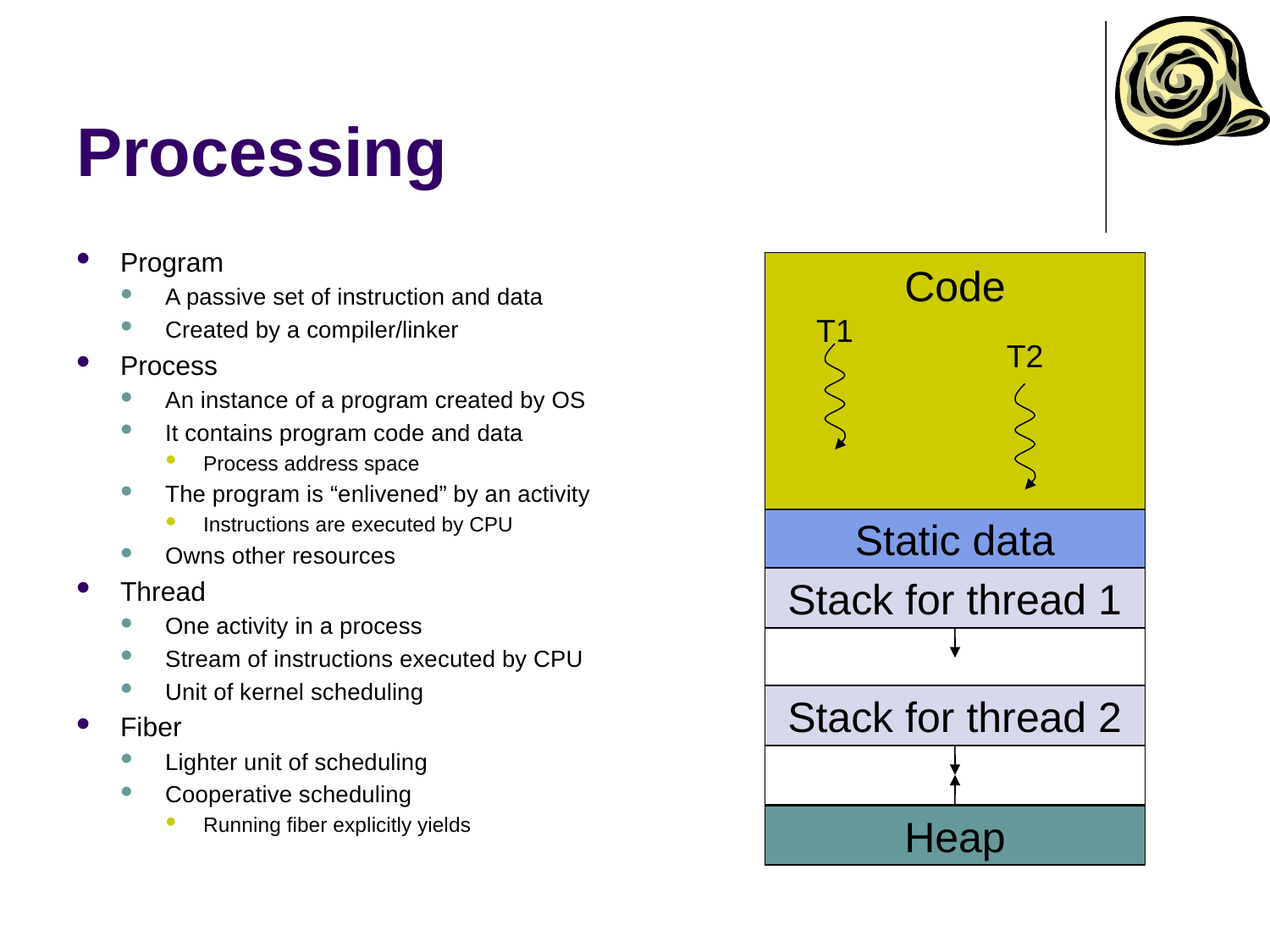

# Processing
Program
A passive set of instruction and data
Created by a compiler/linker
Process
An instance of a program created by OS
It contains program code and data
Process address space
The program is “enlivened” by an activity
Instructions are executed by CPU
Owns other resources
Thread
One activity in a process
Stream of instructions executed by CPU
Unit of kernel scheduling
Fiber
Lighter unit of scheduling
Cooperative scheduling
Running fiber explicitly yields
Code
T1
T2

Static data
Stack for thread 1

Stack for thread 2

Heap